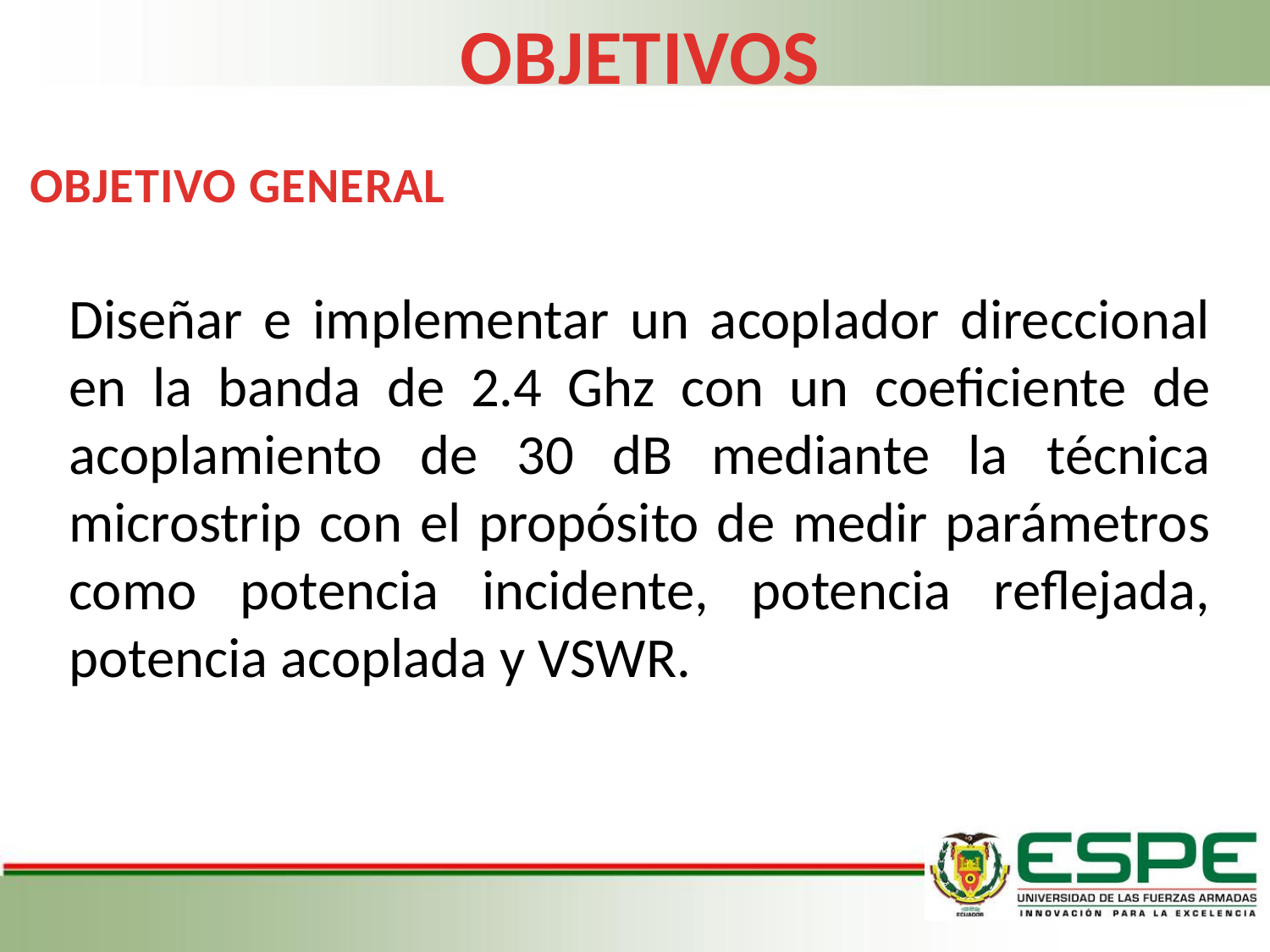

OBJETIVOS
OBJETIVO GENERAL
Diseñar e implementar un acoplador direccional en la banda de 2.4 Ghz con un coeficiente de acoplamiento de 30 dB mediante la técnica microstrip con el propósito de medir parámetros como potencia incidente, potencia reflejada, potencia acoplada y VSWR.